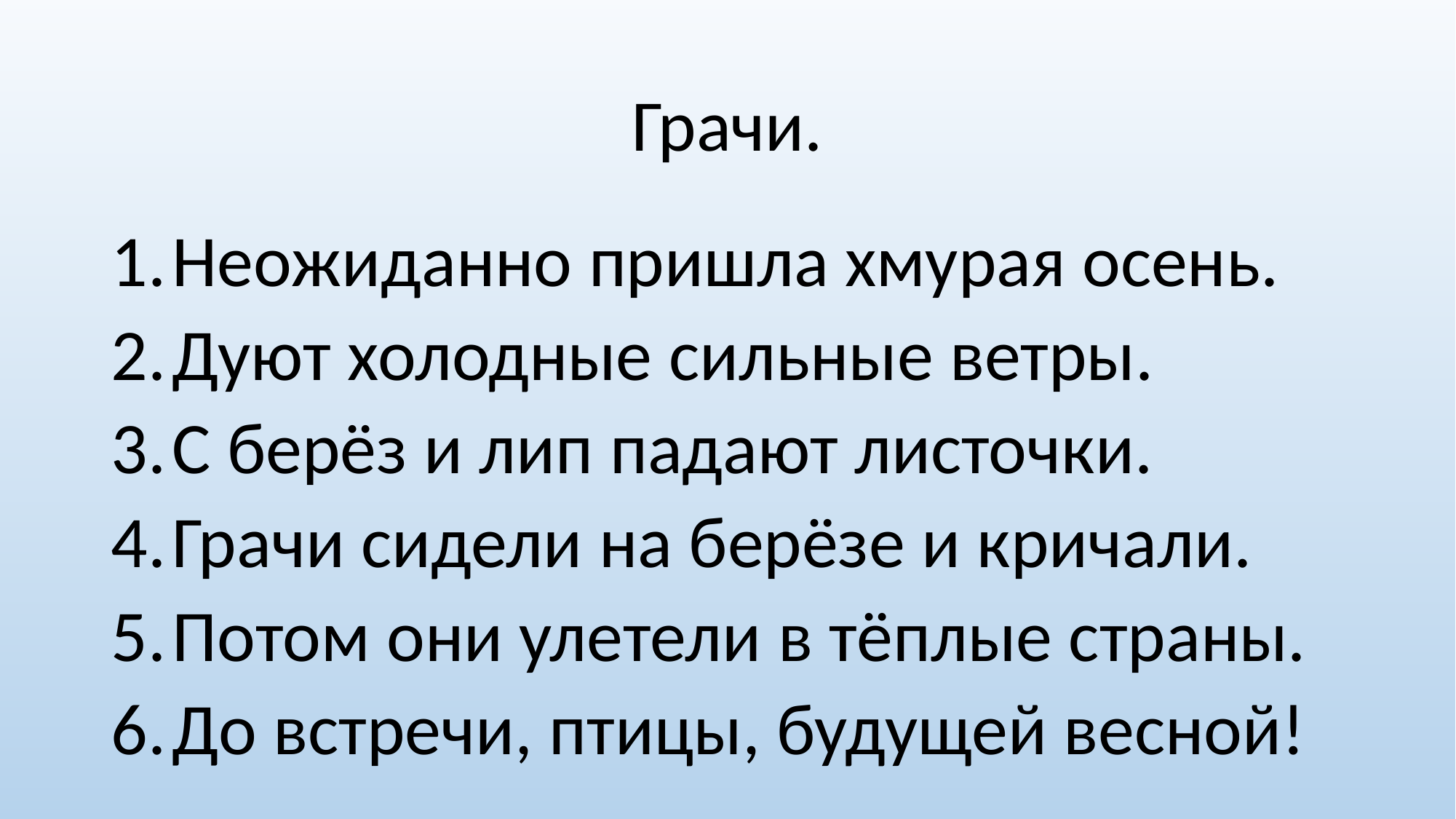

# Грачи.
Неожиданно пришла хмурая осень.
Дуют холодные сильные ветры.
С берёз и лип падают листочки.
Грачи сидели на берёзе и кричали.
Потом они улетели в тёплые страны.
До встречи, птицы, будущей весной!